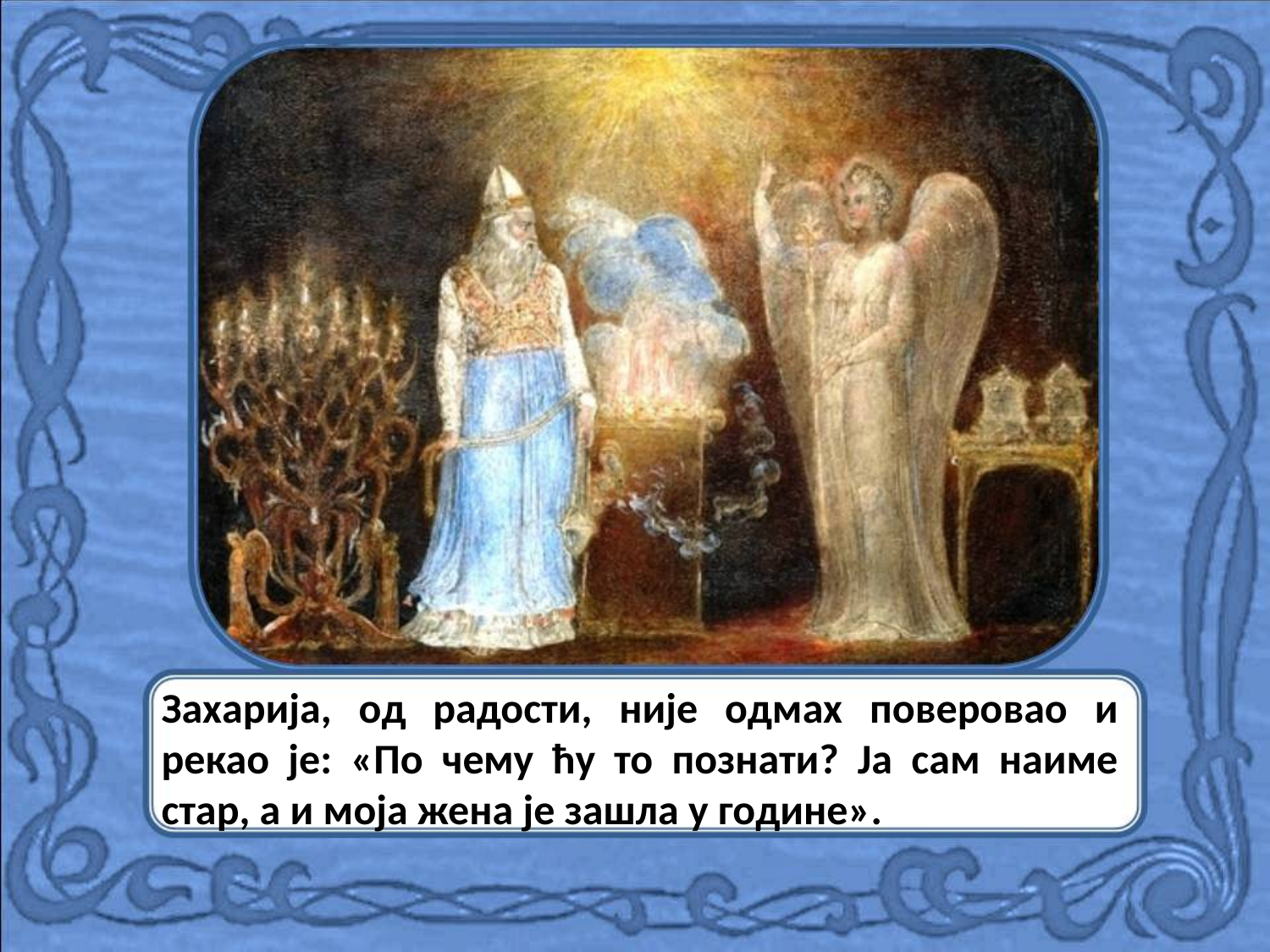

Захарија, од радости, није одмах поверовао и рекао је: «По чему ћу то познати? Ја сам наиме стар, а и моја жена је зашла у године».